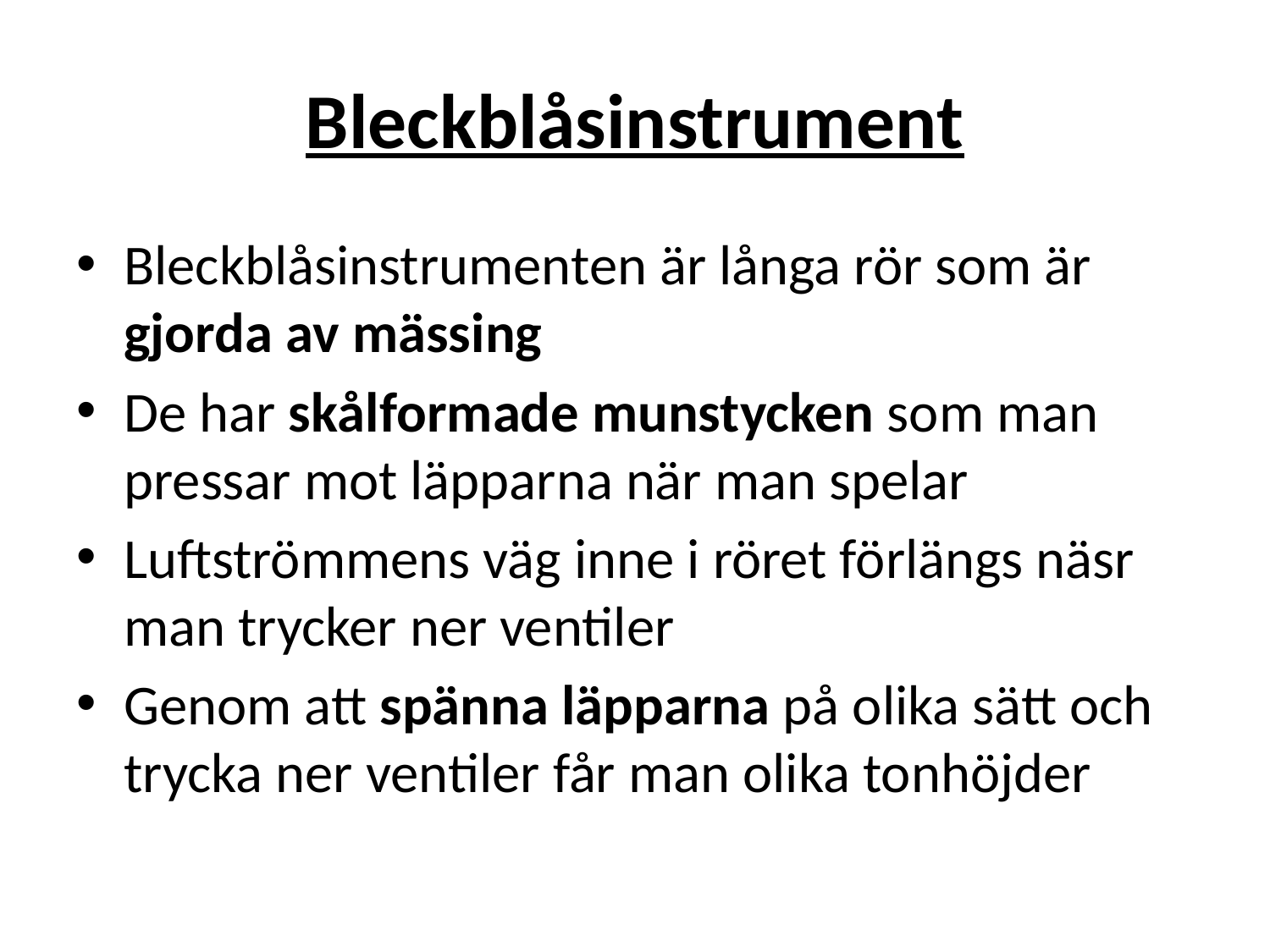

# Bleckblåsinstrument
Bleckblåsinstrumenten är långa rör som är gjorda av mässing
De har skålformade munstycken som man pressar mot läpparna när man spelar
Luftströmmens väg inne i röret förlängs näsr man trycker ner ventiler
Genom att spänna läpparna på olika sätt och trycka ner ventiler får man olika tonhöjder